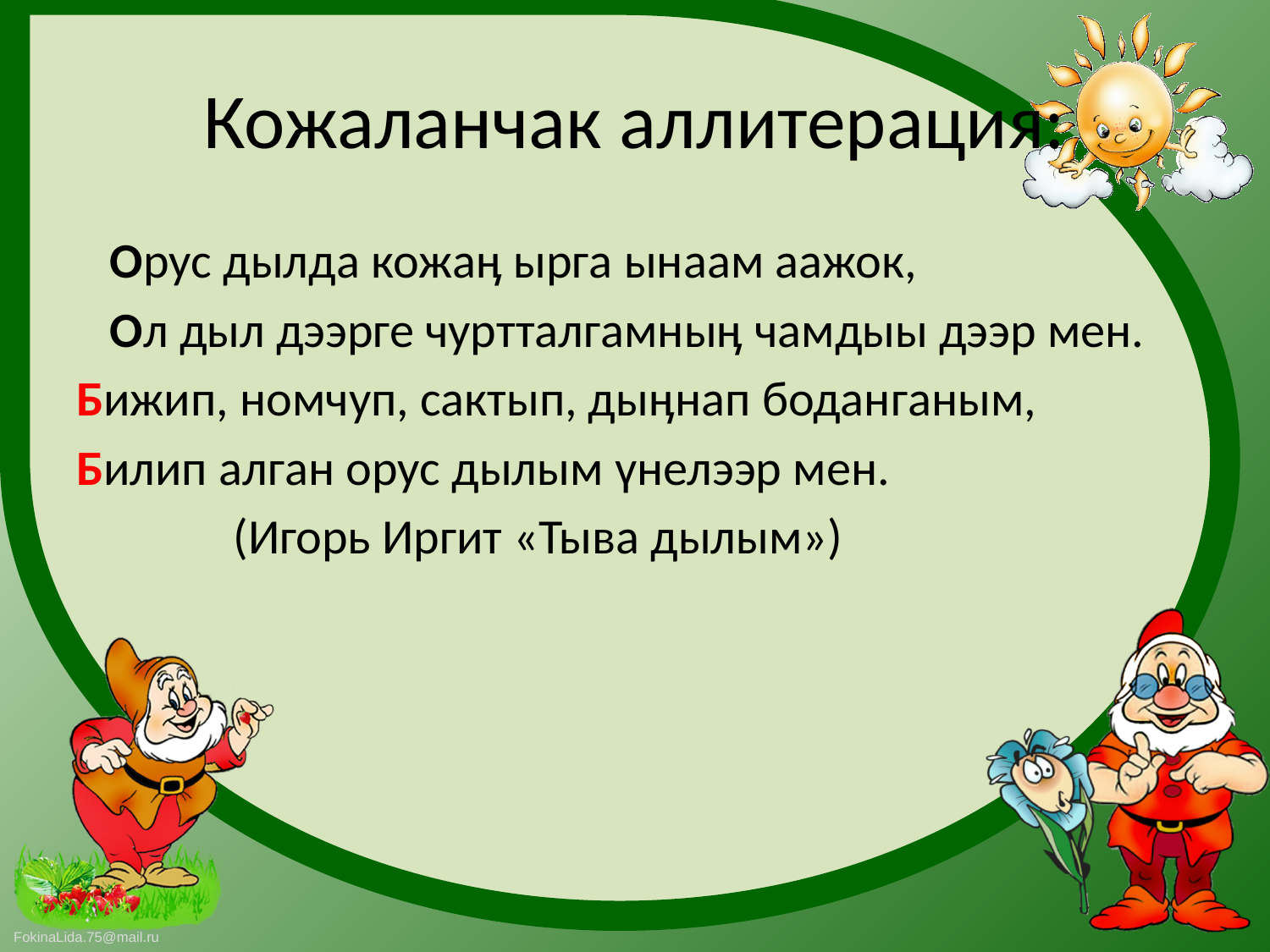

Кожаланчак аллитерация:
   Орус дылда кожаӊ ырга ынаам аажок,
   Ол дыл дээрге чуртталгамныӊ чамдыы дээр мен.
Бижип, номчуп, сактып, дыӊнап боданганым,
Билип алган орус дылым үнелээр мен.
              (Игорь Иргит «Тыва дылым»)